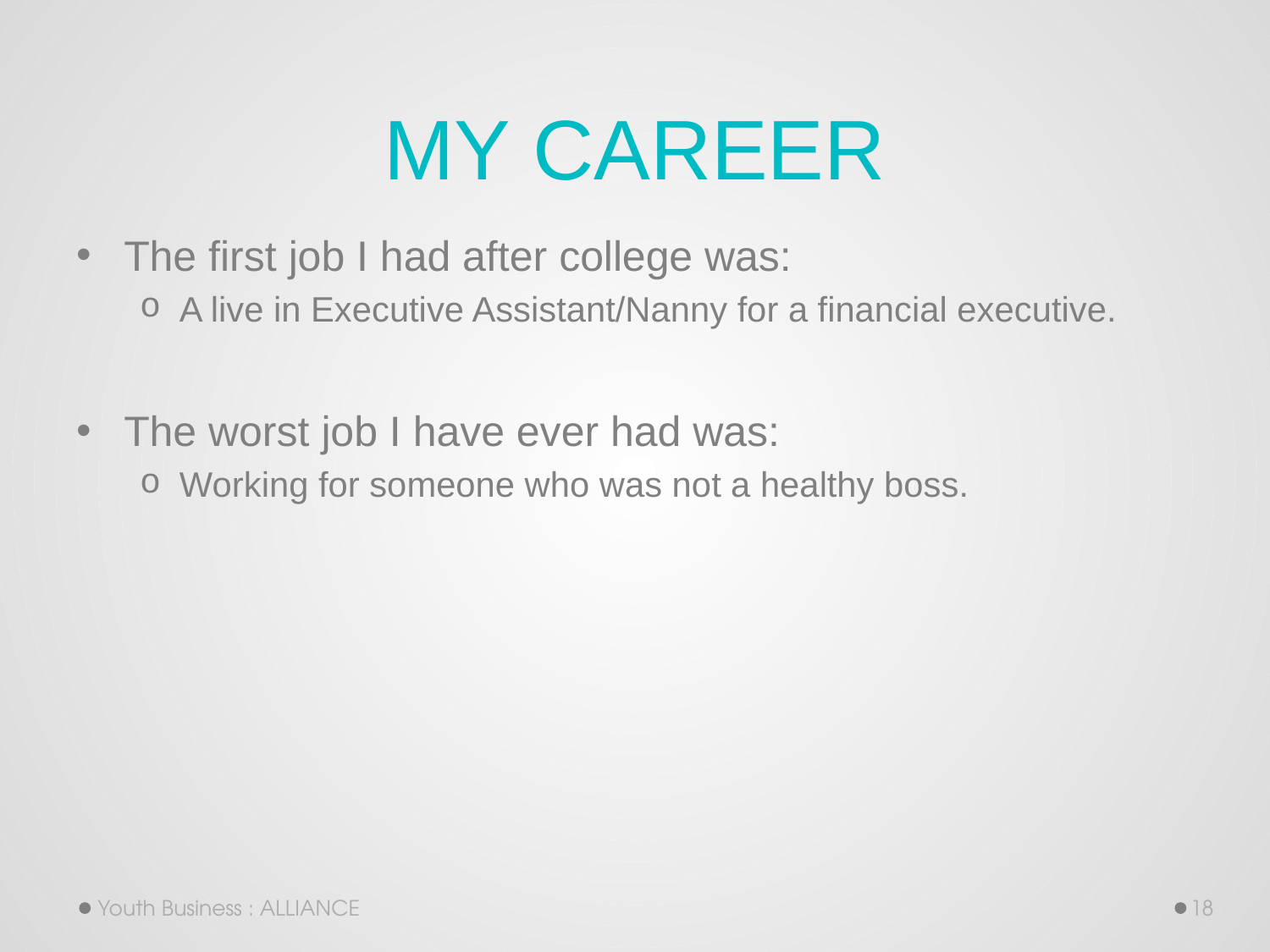

# My Career
The first job I had after college was:
A live in Executive Assistant/Nanny for a financial executive.

The worst job I have ever had was:
Working for someone who was not a healthy boss.
Youth Business : ALLIANCE
18